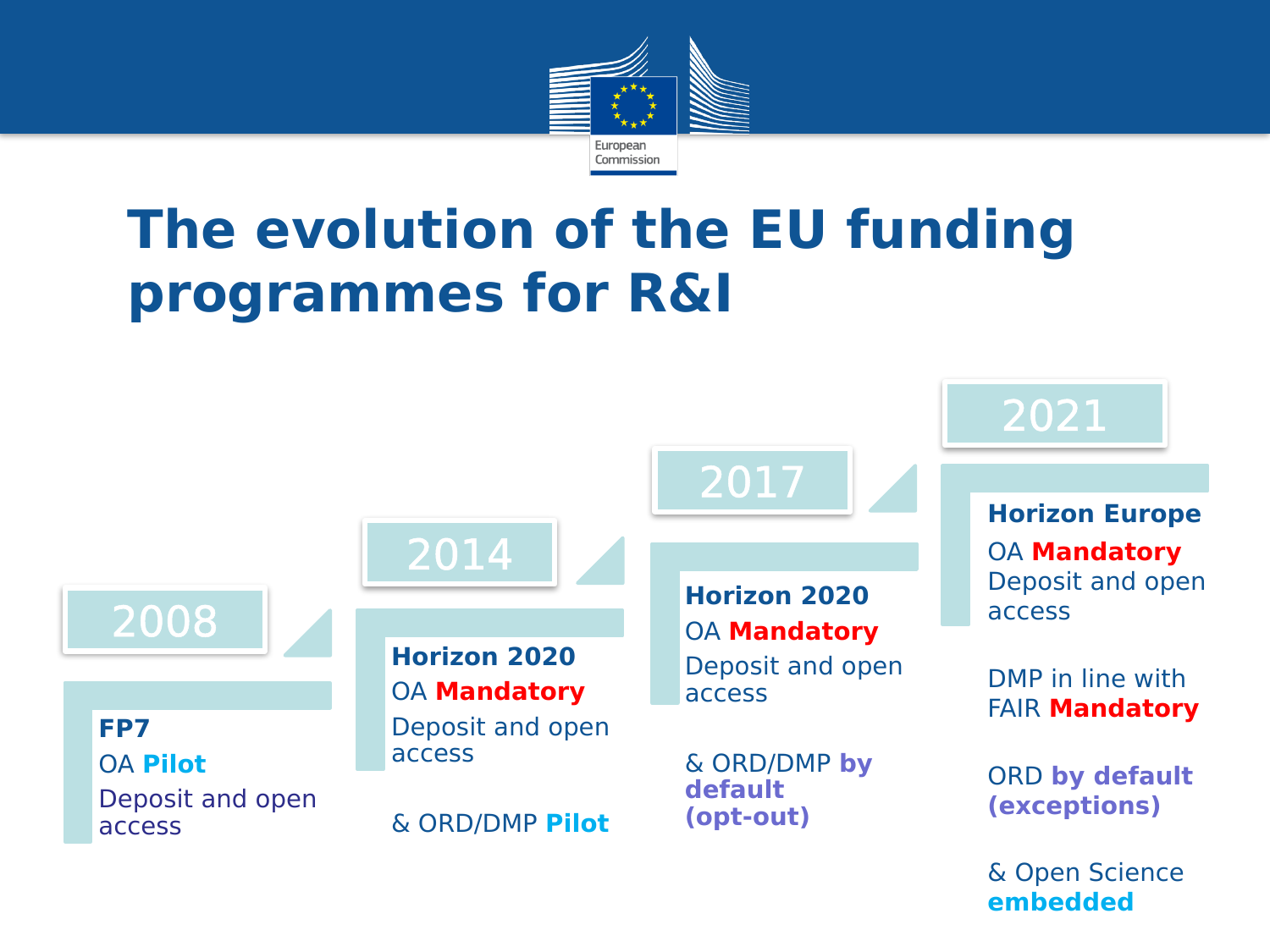

# The evolution of the EU funding programmes for R&I
2021
FP7
OA Pilot
Deposit and open access
Horizon 2020
OA Mandatory
Deposit and open access

& ORD/DMP Pilot
Horizon 2020
OA Mandatory
Deposit and open access

& ORD/DMP by default
(opt-out)

2017
Horizon Europe

OA Mandatory
Deposit and open access

DMP in line with FAIR Mandatory

ORD by default (exceptions)

& Open Science embedded
2014
2008